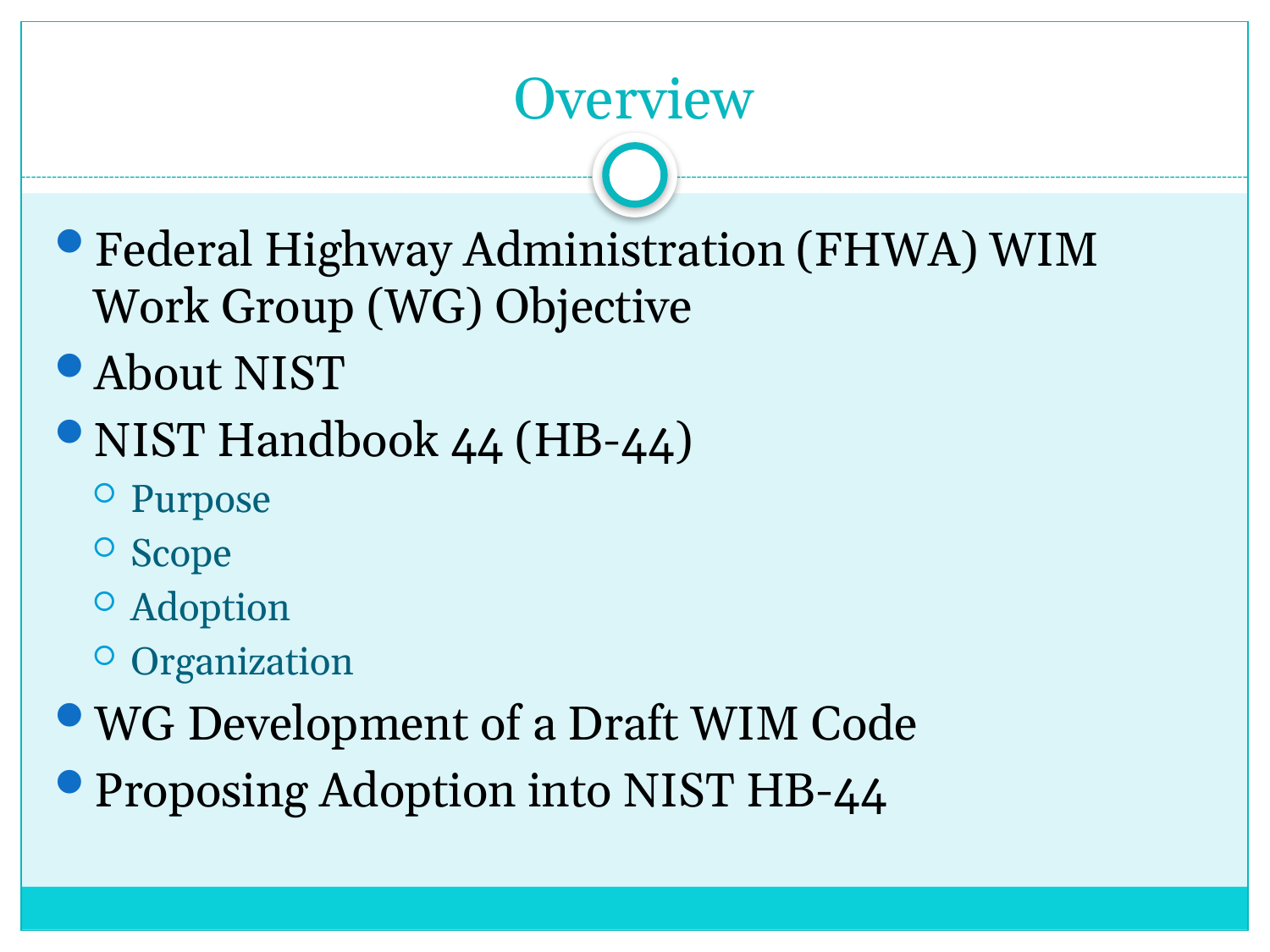

# Overview
Federal Highway Administration (FHWA) WIM Work Group (WG) Objective
About NIST
NIST Handbook 44 (HB-44)
Purpose
Scope
Adoption
Organization
WG Development of a Draft WIM Code
Proposing Adoption into NIST HB-44